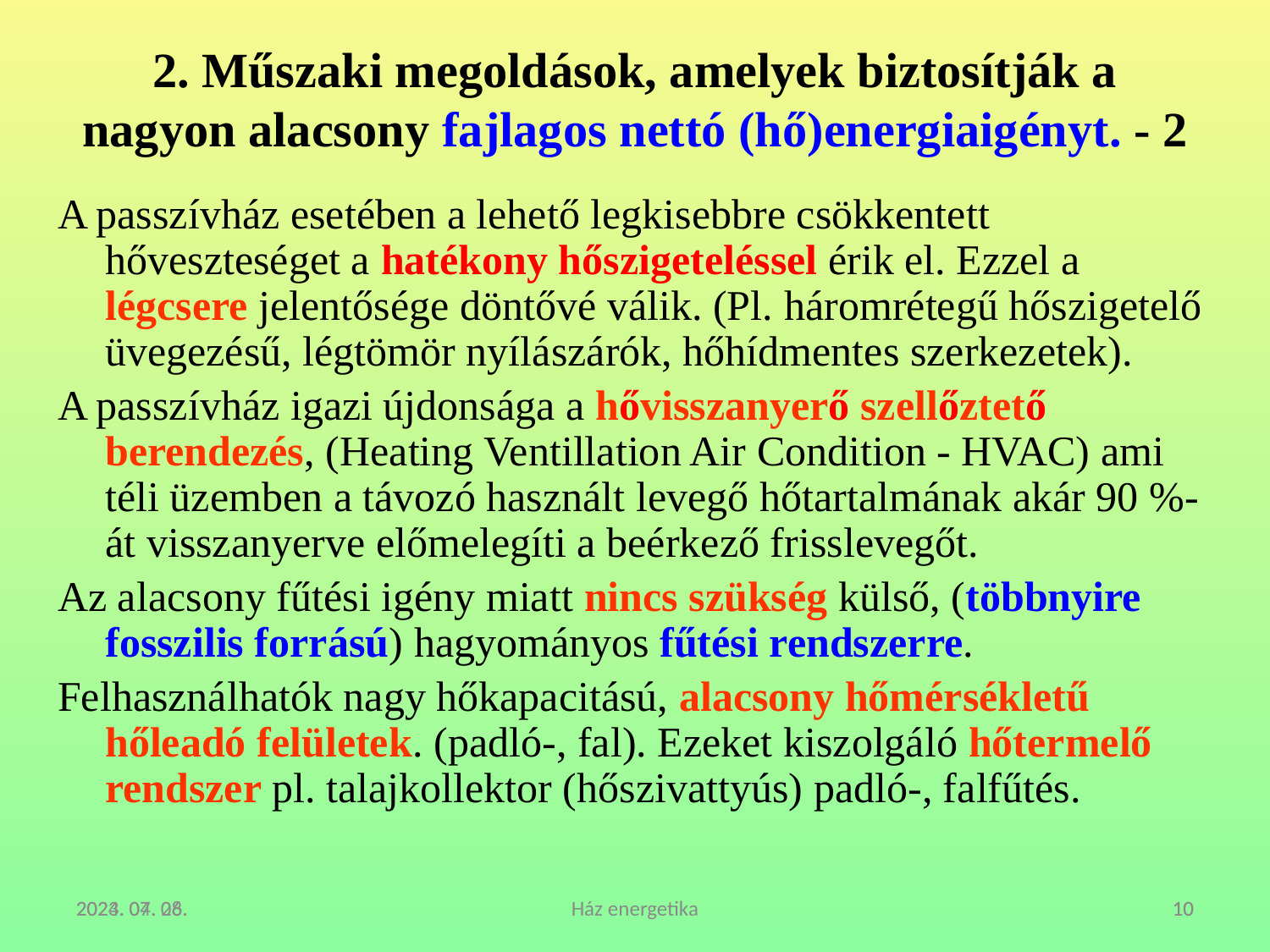

# 2. Műszaki megoldások, amelyek biztosítják a nagyon alacsony fajlagos nettó (hő)energiaigényt. - 2
A passzívház esetében a lehető legkisebbre csökkentett hőveszteséget a hatékony hőszigeteléssel érik el. Ezzel a légcsere jelentősége döntővé válik. (Pl. háromrétegű hőszigetelő üvegezésű, légtömör nyílászárók, hőhídmentes szerkezetek).
A passzívház igazi újdonsága a hővisszanyerő szellőztető berendezés, (Heating Ventillation Air Condition - HVAC) ami téli üzemben a távozó használt levegő hőtartalmának akár 90 %-át visszanyerve előmelegíti a beérkező frisslevegőt.
Az alacsony fűtési igény miatt nincs szükség külső, (többnyire fosszilis forrású) hagyományos fűtési rendszerre.
Felhasználhatók nagy hőkapacitású, alacsony hőmérsékletű hőleadó felületek. (padló-, fal). Ezeket kiszolgáló hőtermelő rendszer pl. talajkollektor (hőszivattyús) padló-, falfűtés.
2023. 04. 26.
2024. 07. 08.
Ház energetika

10
10